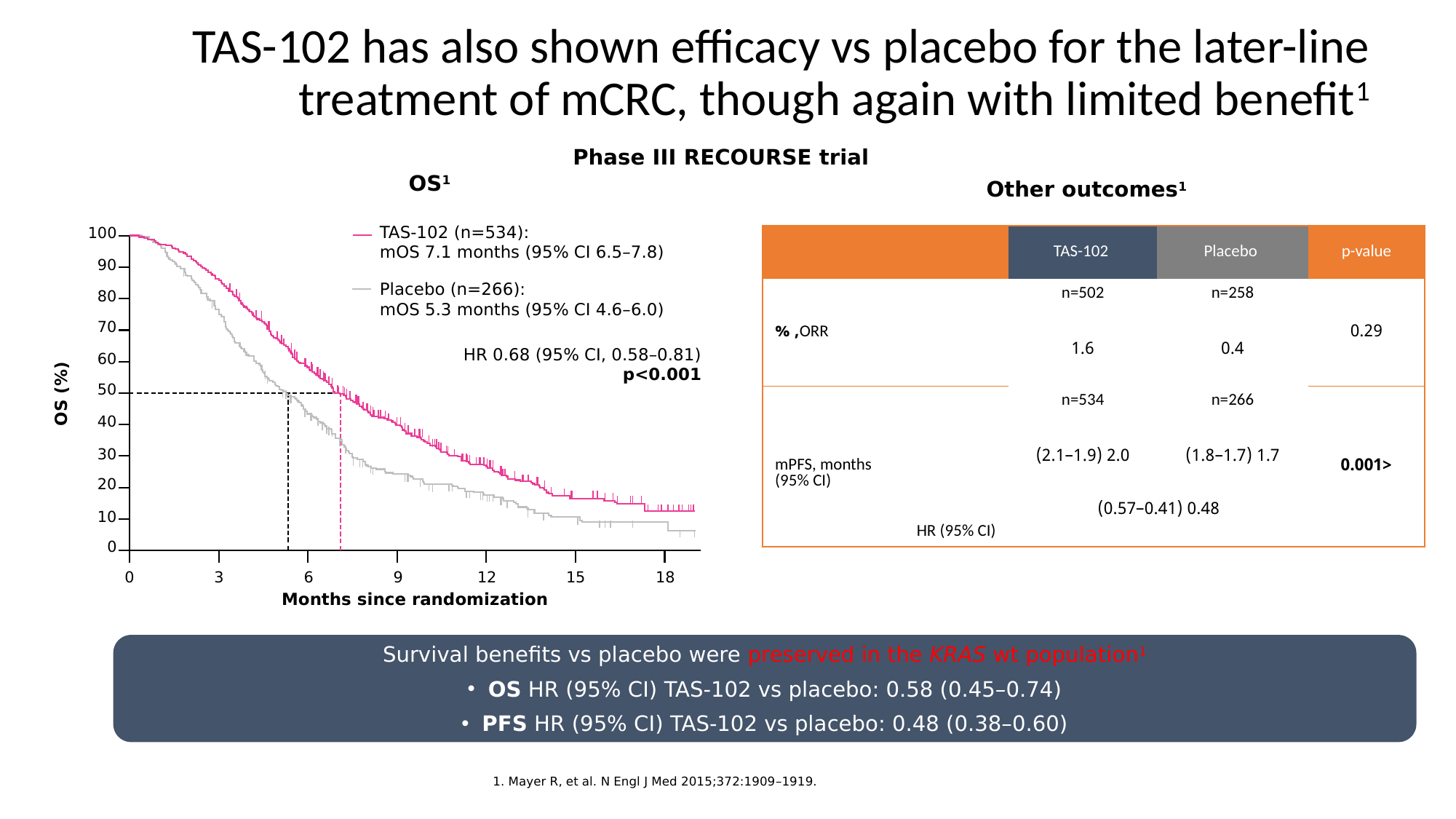

# TAS-102 has also shown efficacy vs placebo for the later-line treatment of mCRC, though again with limited benefit1
Phase III RECOURSE trial
OS1
Other outcomes1
TAS-102 (n=534):
mOS 7.1 months (95% CI 6.5–7.8)
100
90
80
70
60
50
40
30
20
10
0

Placebo (n=266):
mOS 5.3 months (95% CI 4.6–6.0)
HR 0.68 (95% CI, 0.58–0.81)
p<0.001
OS (%)
0
3
6
9
12
15
18
Months since randomization
|  | TAS-102 | Placebo | p-value |
| --- | --- | --- | --- |
| ORR, % | n=502 | n=258 | 0.29 |
| ORR, % | 1.6 | 0.4 | 0.29 |
| mPFS, months (95% CI) HR (95% CI) | n=534 | n=266 | <0.001 |
| mPFS, months (95% CI) HR (95% CI) | 2.0 (1.9–2.1) | 1.7 (1.7–1.8) | <0.001 |
|  | 0.48 (0.41–0.57) |  | p<0.001 |
Survival benefits vs placebo were preserved in the KRAS wt population1
OS HR (95% CI) TAS-102 vs placebo: 0.58 (0.45–0.74)
PFS HR (95% CI) TAS-102 vs placebo: 0.48 (0.38–0.60)
1. Mayer R, et al. N Engl J Med 2015;372:1909–1919.